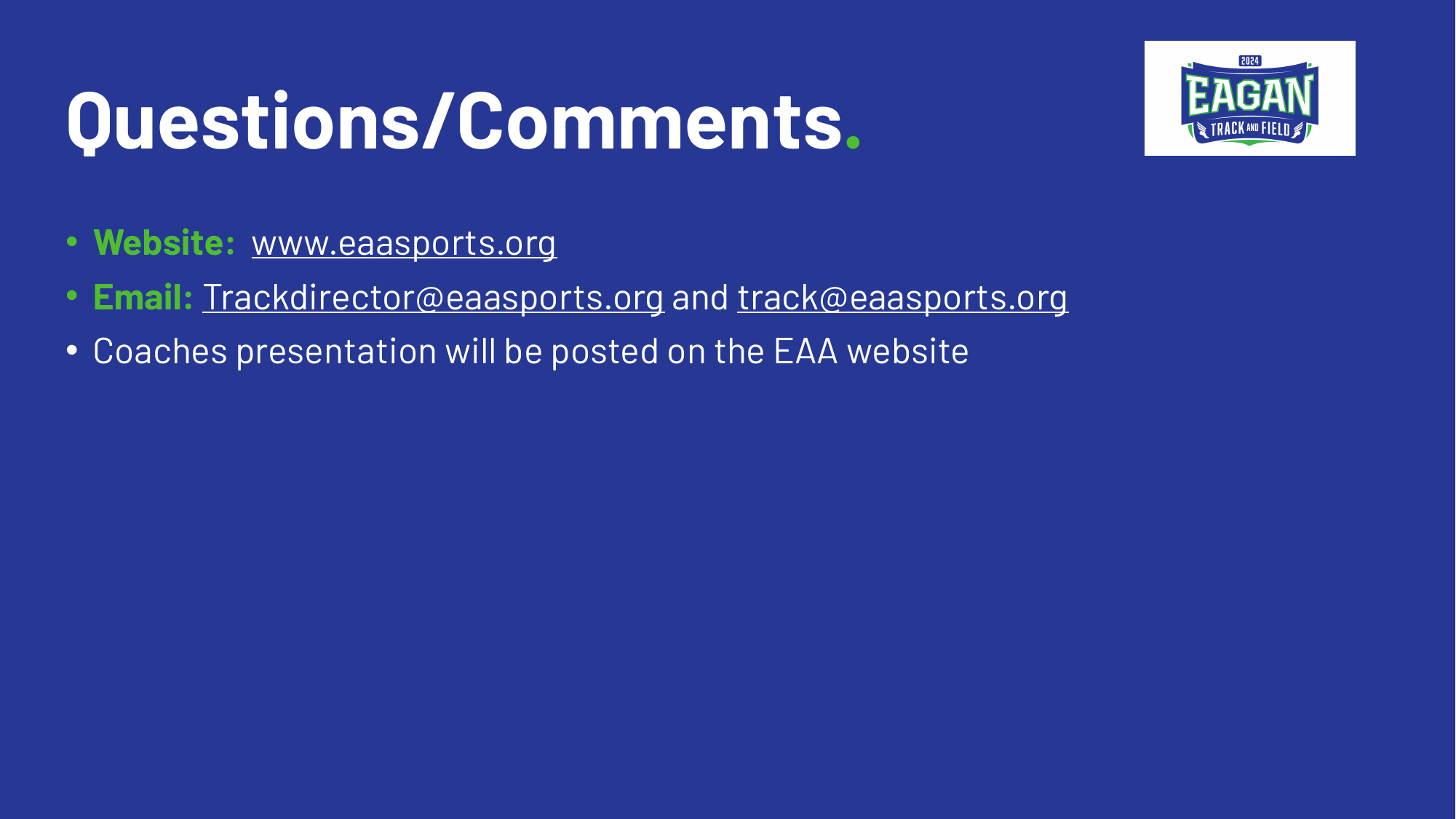

# Questions/Comments.
Website:  www.eaasports.org
Email: Trackdirector@eaasports.org and track@eaasports.org
Coaches presentation will be posted on the EAA website